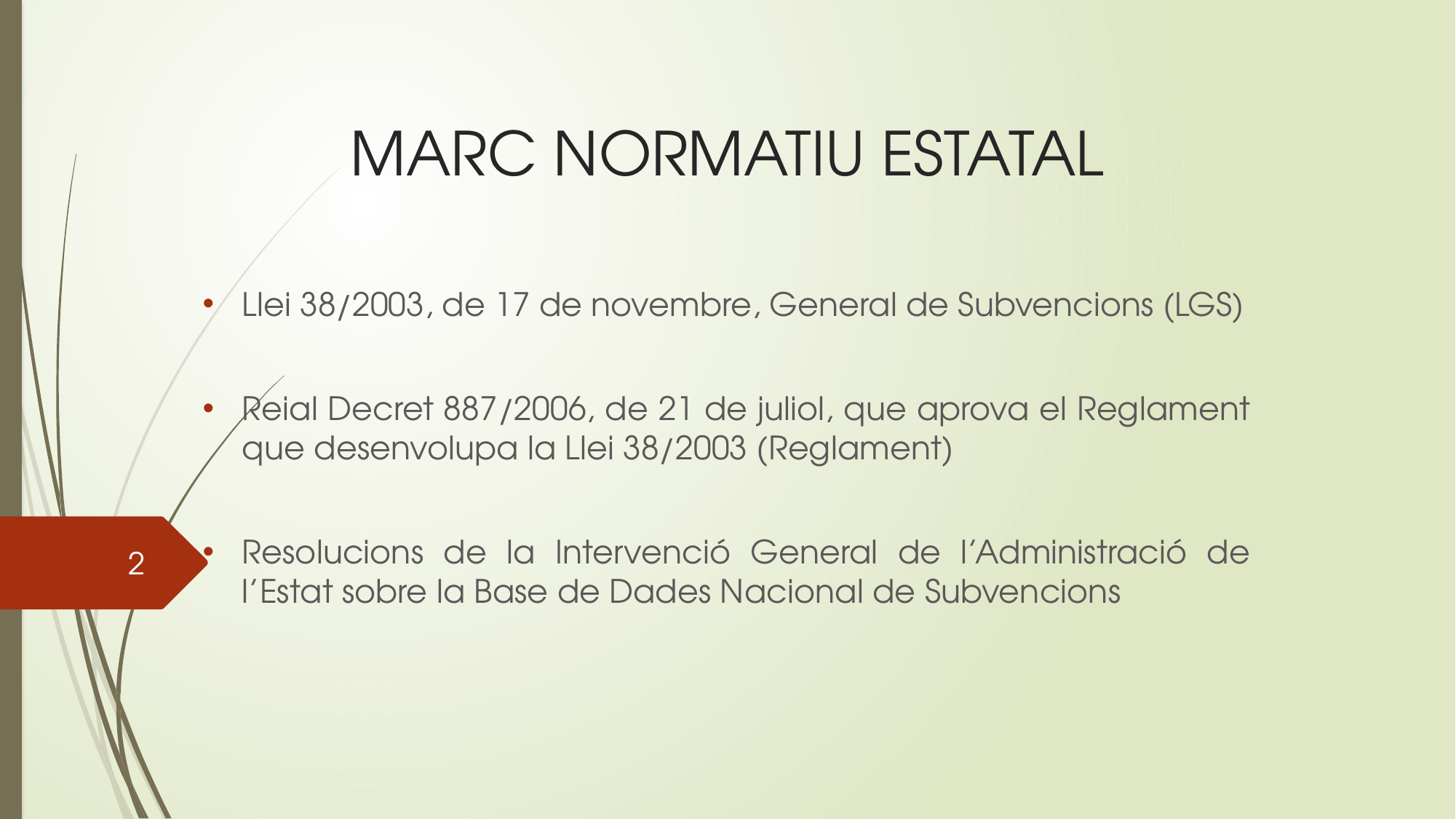

# MARC NORMATIU ESTATAL
Llei 38/2003, de 17 de novembre, General de Subvencions (LGS)

Reial Decret 887/2006, de 21 de juliol, que aprova el Reglament que desenvolupa la Llei 38/2003 (Reglament)

Resolucions de la Intervenció General de l’Administració de l’Estat sobre la Base de Dades Nacional de Subvencions
2